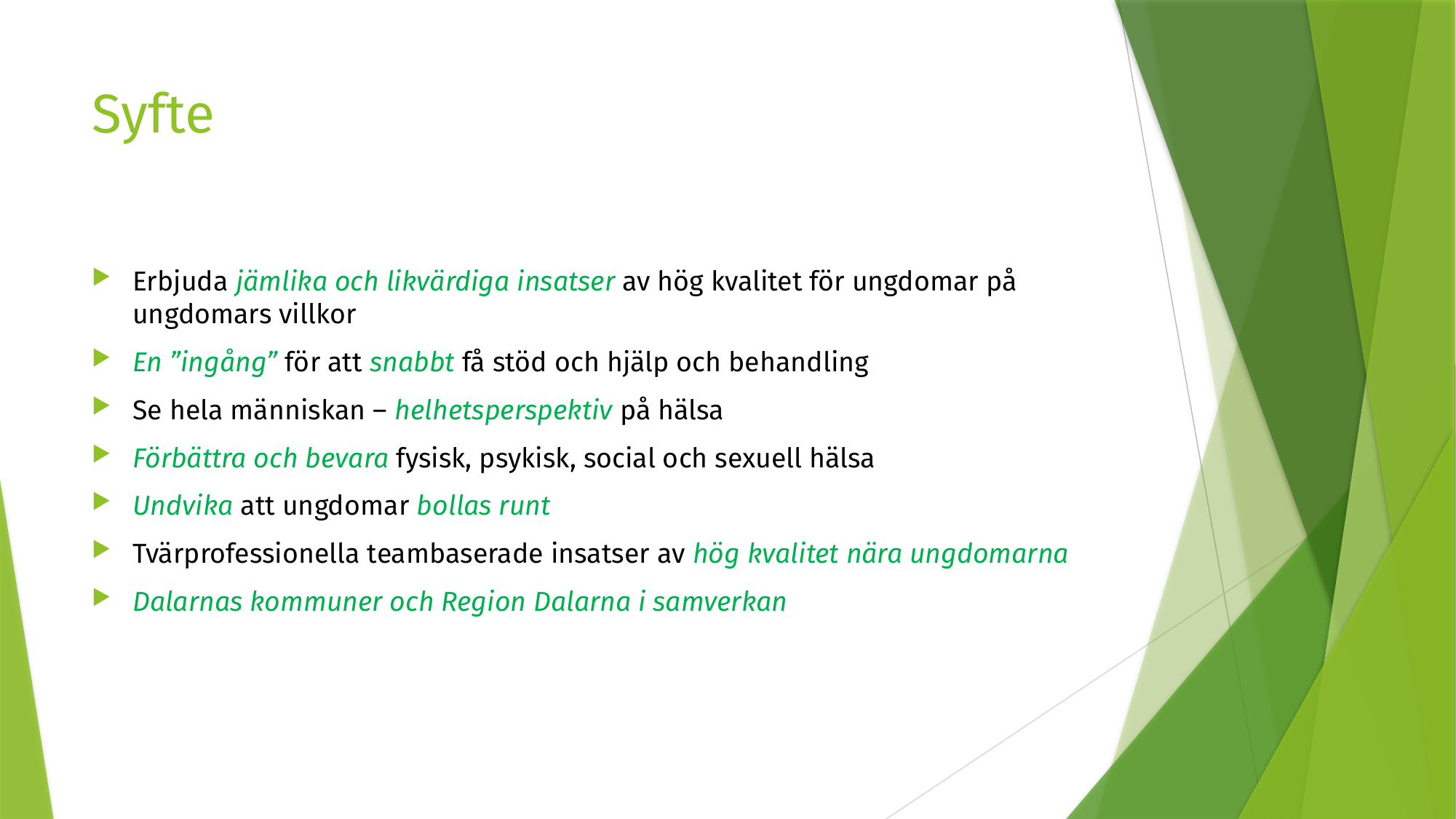

# Syfte
Erbjuda jämlika och likvärdiga insatser av hög kvalitet för ungdomar på ungdomars villkor
En ”ingång” för att snabbt få stöd och hjälp och behandling
Se hela människan – helhetsperspektiv på hälsa
Förbättra och bevara fysisk, psykisk, social och sexuell hälsa
Undvika att ungdomar bollas runt
Tvärprofessionella teambaserade insatser av hög kvalitet nära ungdomarna
Dalarnas kommuner och Region Dalarna i samverkan